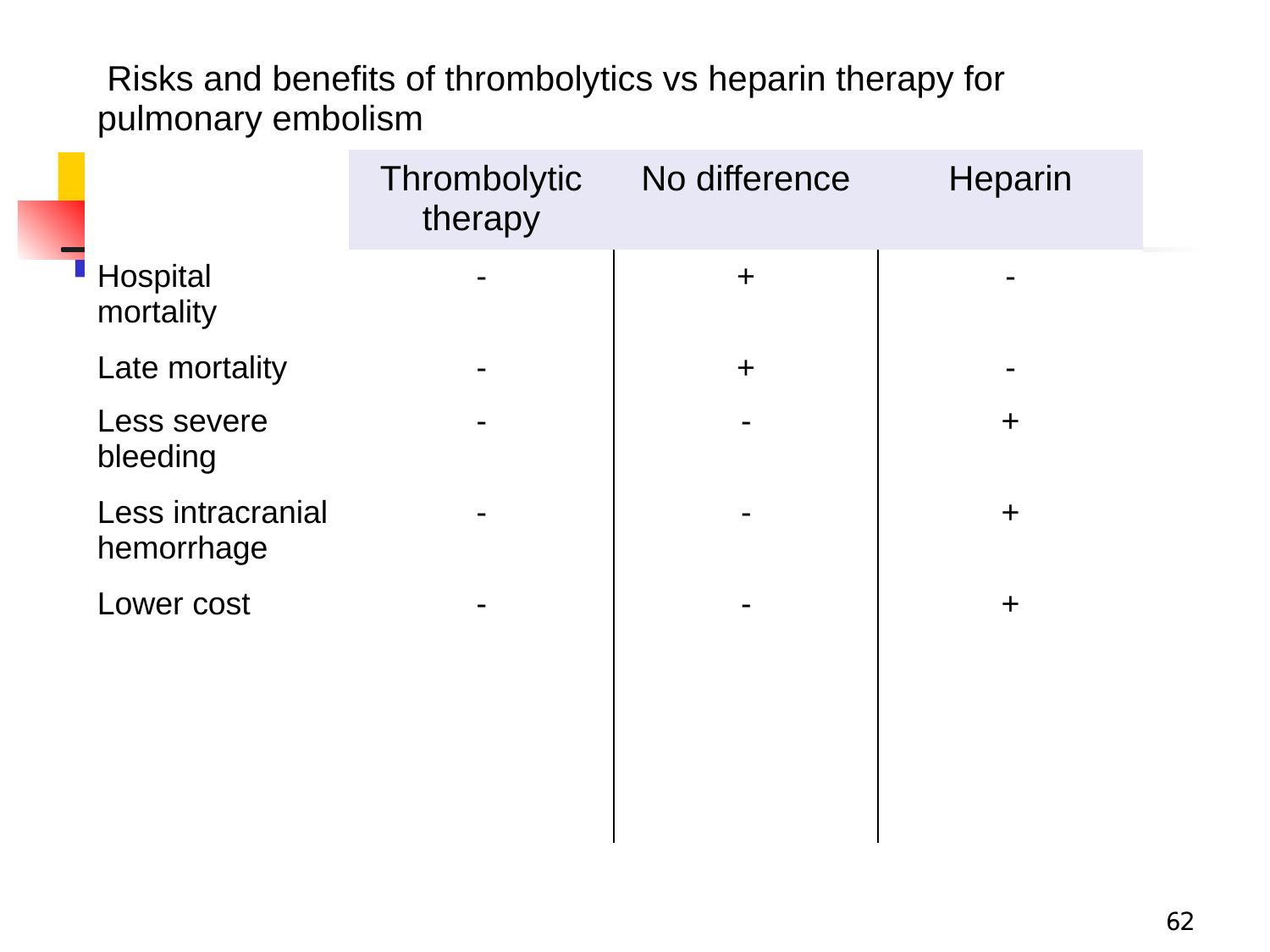

#
| Risks and benefits of thrombolytics vs heparin therapy for pulmonary embolism |  |  |  |
| --- | --- | --- | --- |
|  | Thrombolytic therapy | No difference | Heparin |
| Hospital mortality | - | + | - |
| Late mortality | - | + | - |
| Less severe bleeding | - | - | + |
| Less intracranial hemorrhage | - | - | + |
| Lower cost | - | - | + |
|  |  |  |  |
|  |  |  |  |
|  |  |  |  |
|  |  |  |  |
|  |  |  |  |
|  |  |  |  |
|  |  |  |  |
|  |  |  |  |
|  |  |  |  |
|  |  |  |  |
|  |  |  |  |
|  |  |  |  |
|  |  |  |  |
62